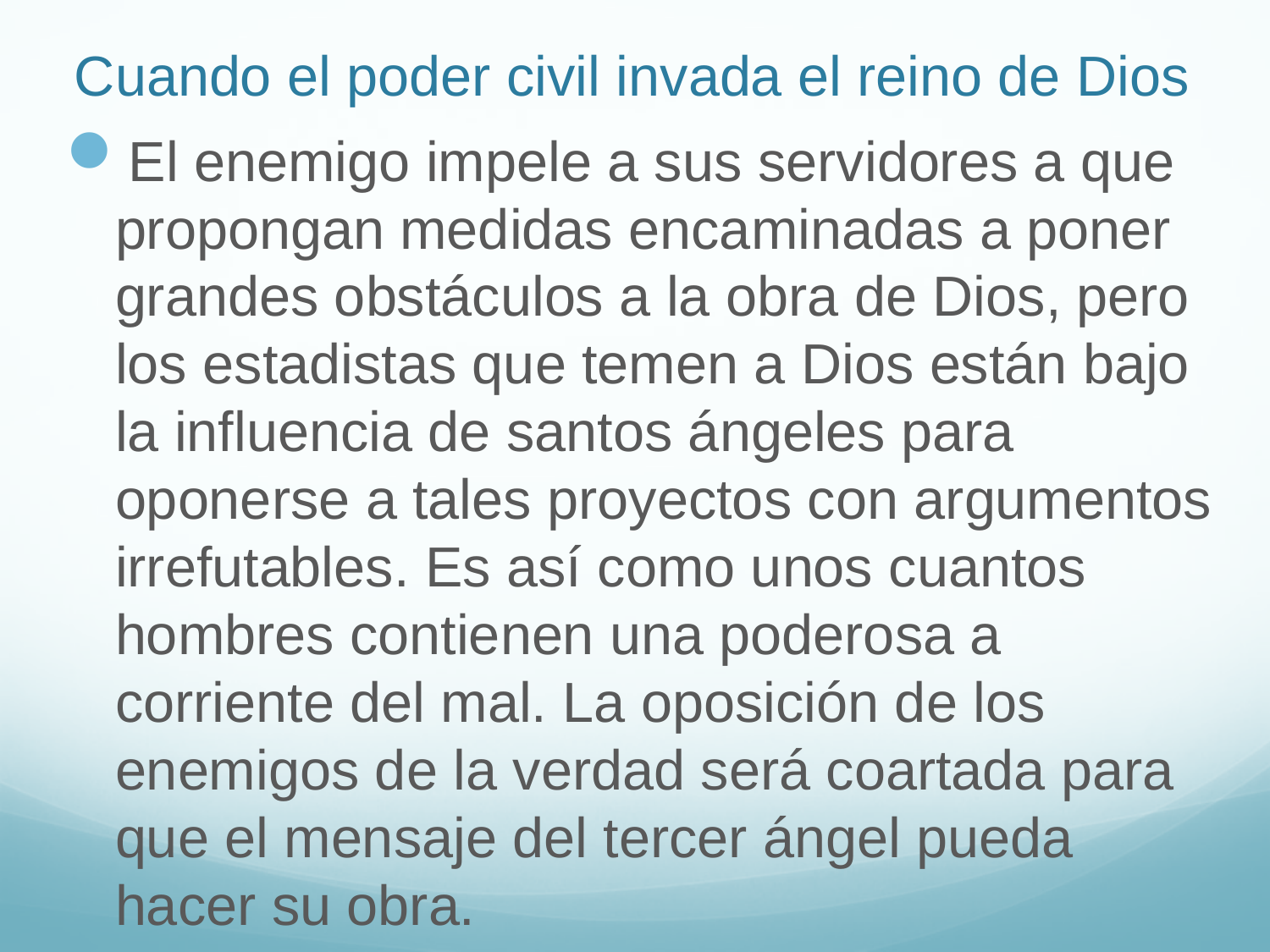

# Cuando el poder civil invada el reino de Dios
El enemigo impele a sus servidores a que propongan medidas encaminadas a poner grandes obstáculos a la obra de Dios, pero los estadistas que temen a Dios están bajo la influencia de santos ángeles para oponerse a tales proyectos con argumentos irrefutables. Es así como unos cuantos hombres contienen una poderosa a corriente del mal. La oposición de los enemigos de la verdad será coartada para que el mensaje del tercer ángel pueda hacer su obra.